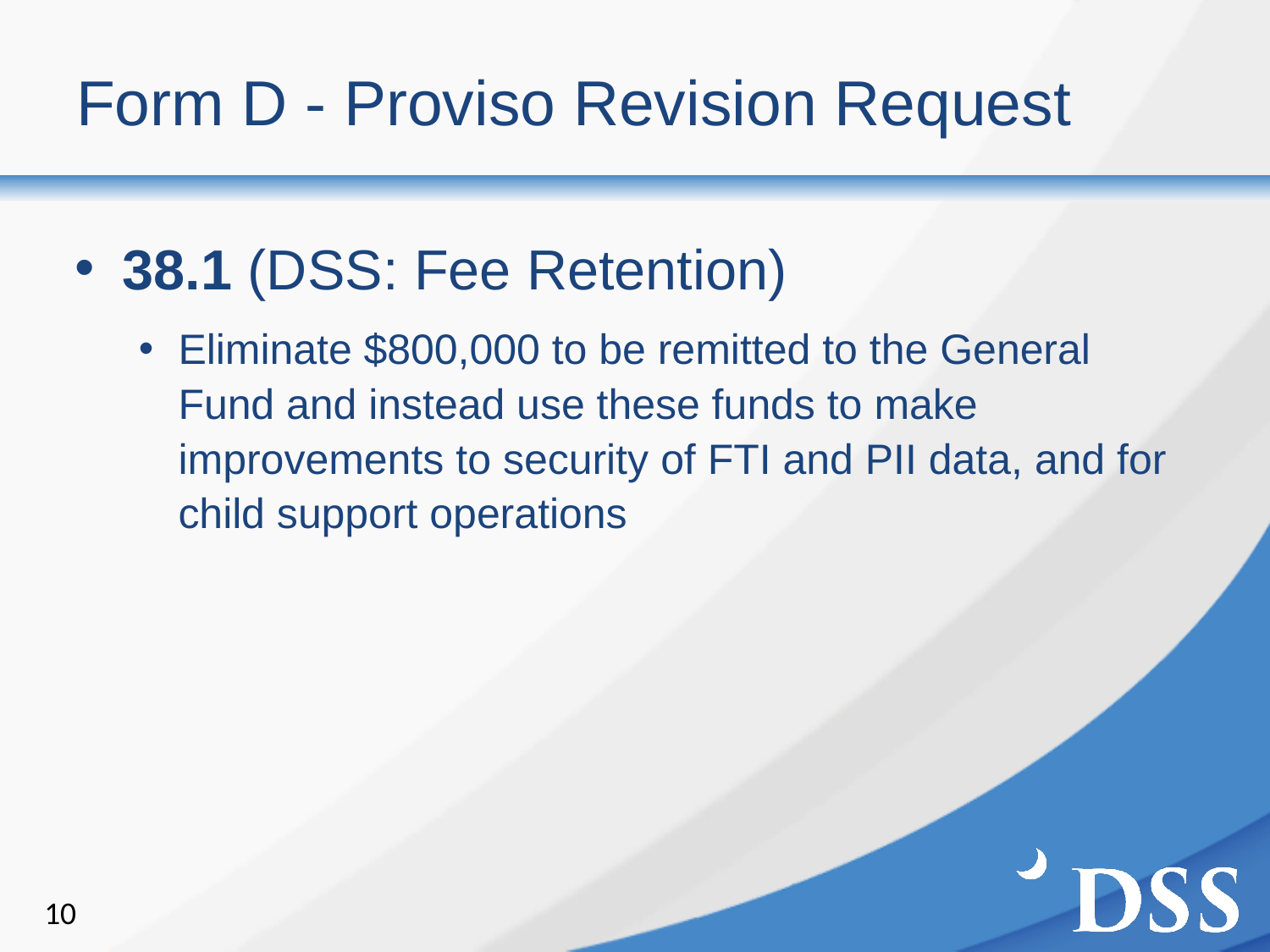

# Form D - Proviso Revision Request
38.1 (DSS: Fee Retention)
Eliminate $800,000 to be remitted to the General Fund and instead use these funds to make improvements to security of FTI and PII data, and for child support operations

10